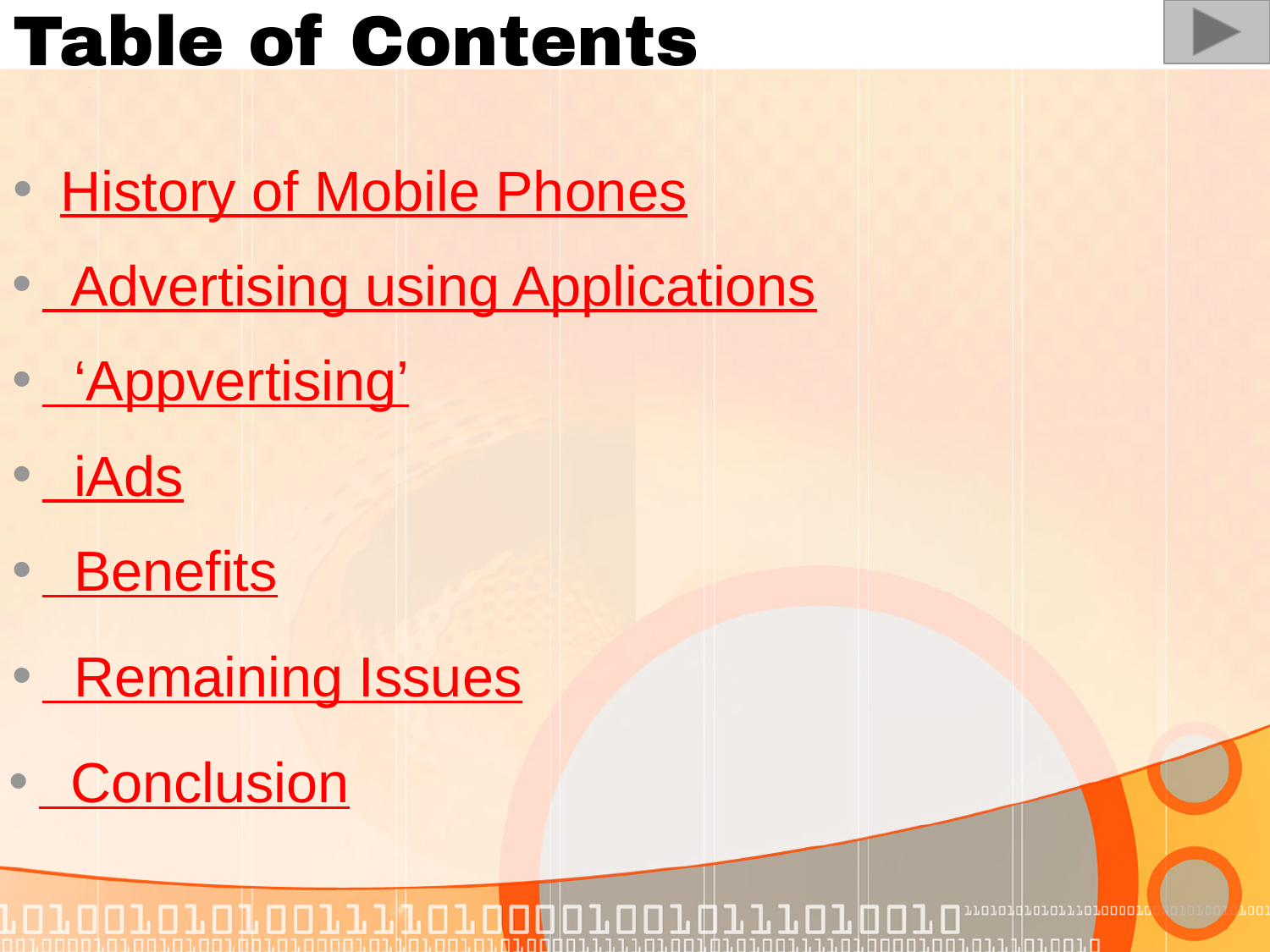

# Table of Contents
History of Mobile Phones
  Advertising using Applications

  ‘Appvertising’
  iAds
  Benefits
  Remaining Issues
  Conclusion